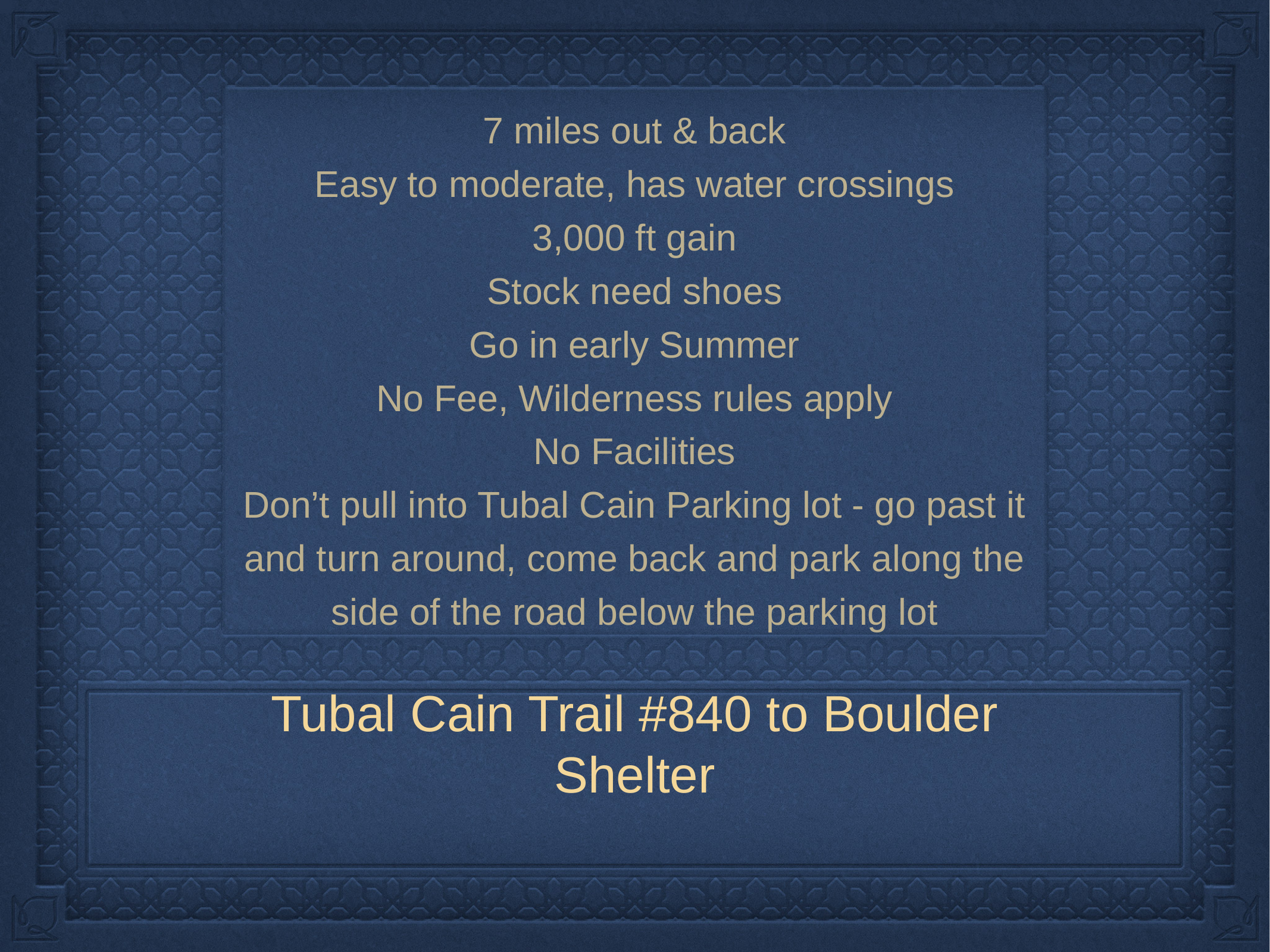

7 miles out & back
Easy to moderate, has water crossings
3,000 ft gain
Stock need shoes
Go in early Summer
No Fee, Wilderness rules apply
No Facilities
Don’t pull into Tubal Cain Parking lot - go past it and turn around, come back and park along the side of the road below the parking lot
# Tubal Cain Trail #840 to Boulder Shelter